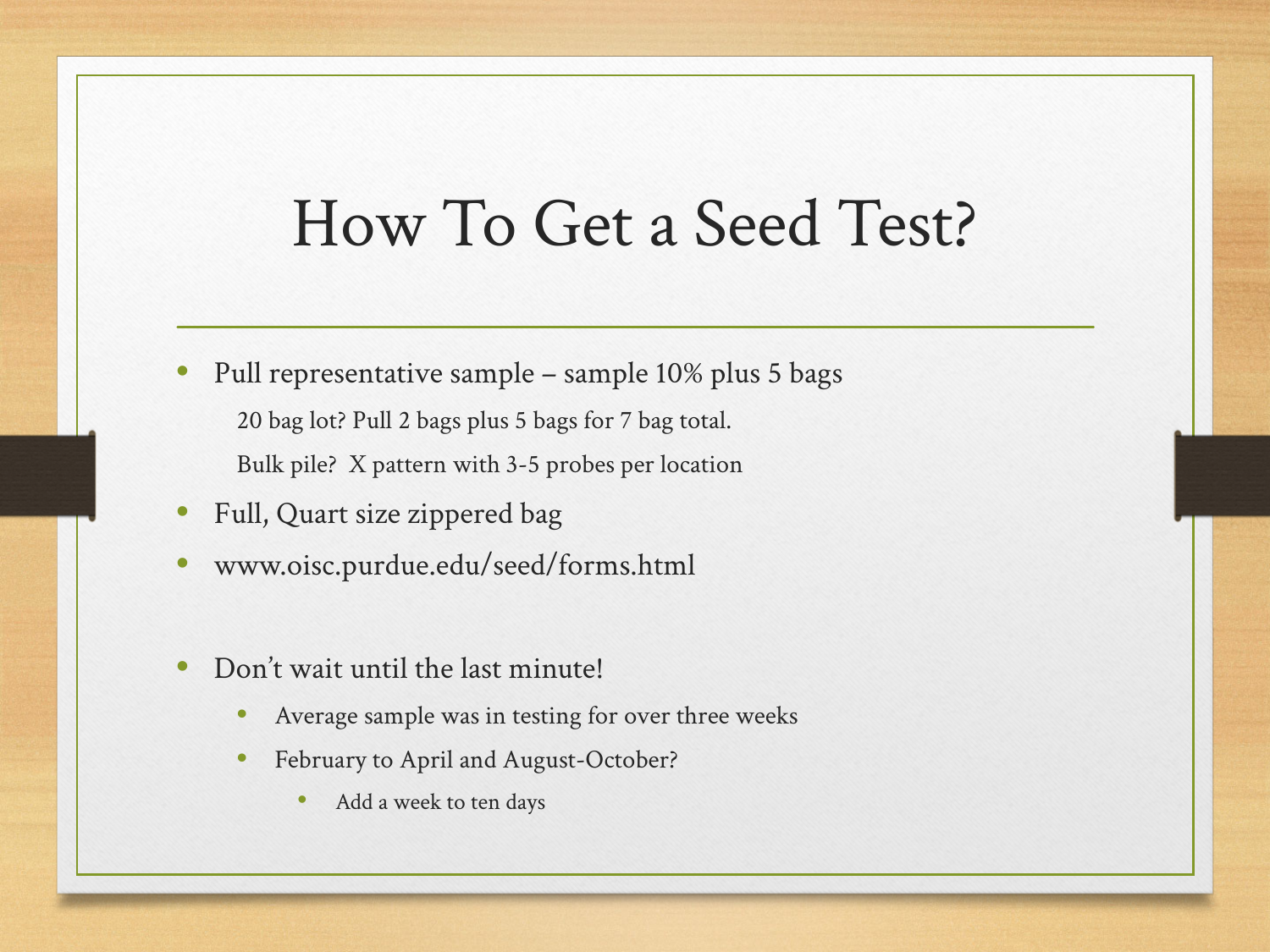

# How To Get a Seed Test?
Pull representative sample – sample 10% plus 5 bags
20 bag lot? Pull 2 bags plus 5 bags for 7 bag total.
Bulk pile?  X pattern with 3-5 probes per location
Full, Quart size zippered bag
www.oisc.purdue.edu/seed/forms.html

Don’t wait until the last minute!
Average sample was in testing for over three weeks
February to April and August-October?
Add a week to ten days